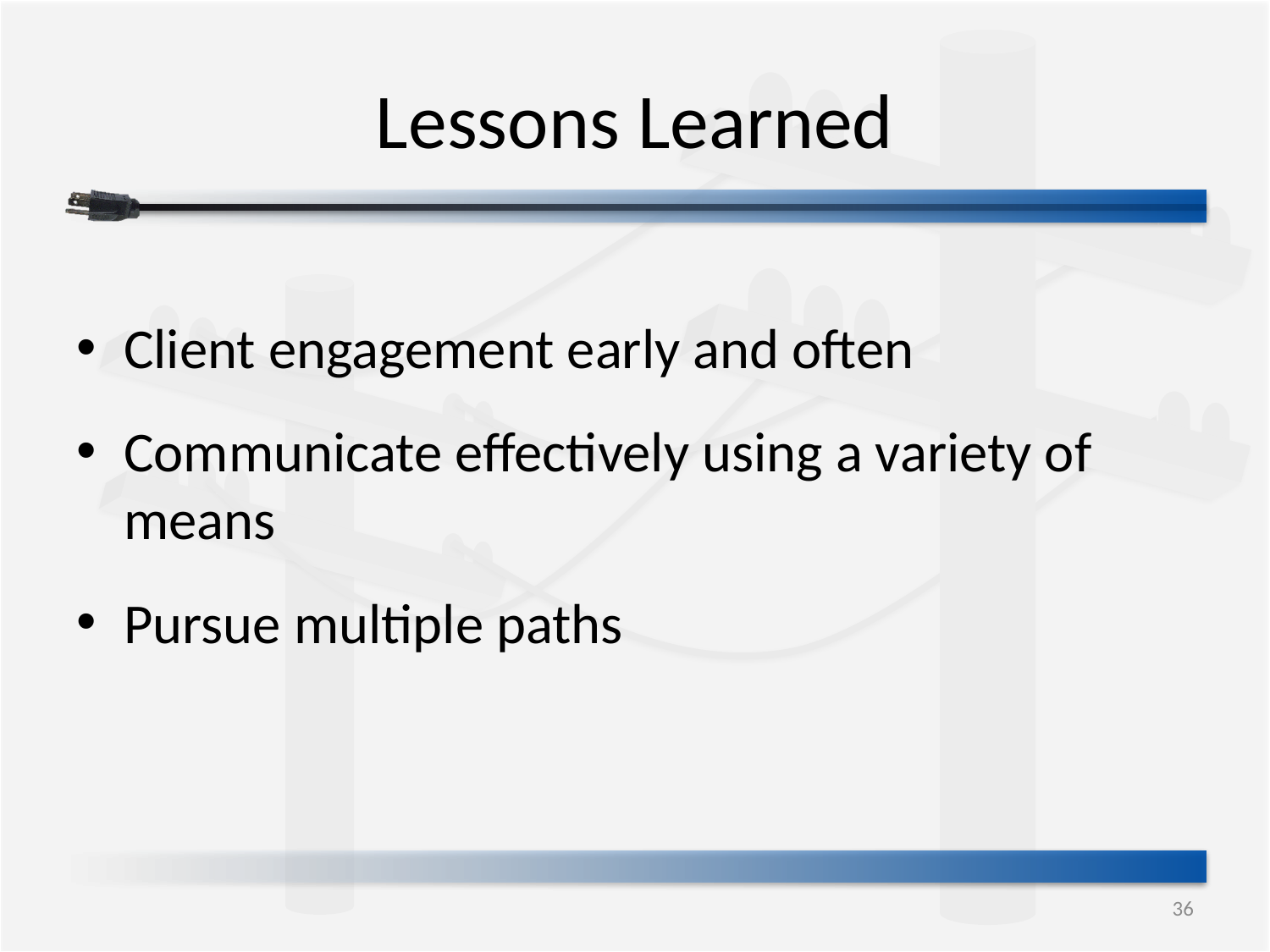

# Lessons Learned
Client engagement early and often

Communicate effectively using a variety of means

Pursue multiple paths

36